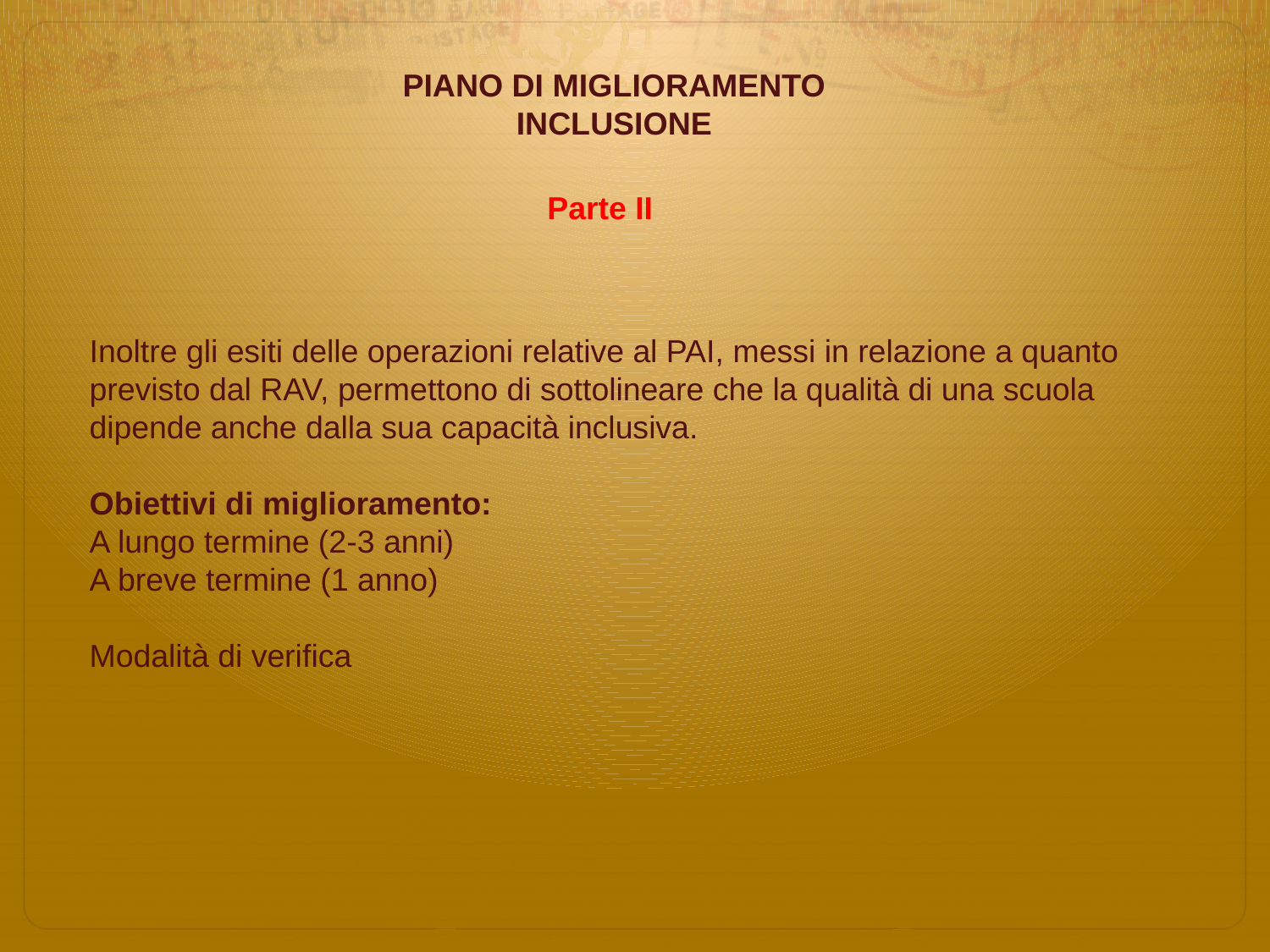

PIANO DI MIGLIORAMENTO
INCLUSIONE
Parte II

Inoltre gli esiti delle operazioni relative al PAI, messi in relazione a quanto previsto dal RAV, permettono di sottolineare che la qualità di una scuola dipende anche dalla sua capacità inclusiva.

Obiettivi di miglioramento:
A lungo termine (2-3 anni)
A breve termine (1 anno)

Modalità di verifica